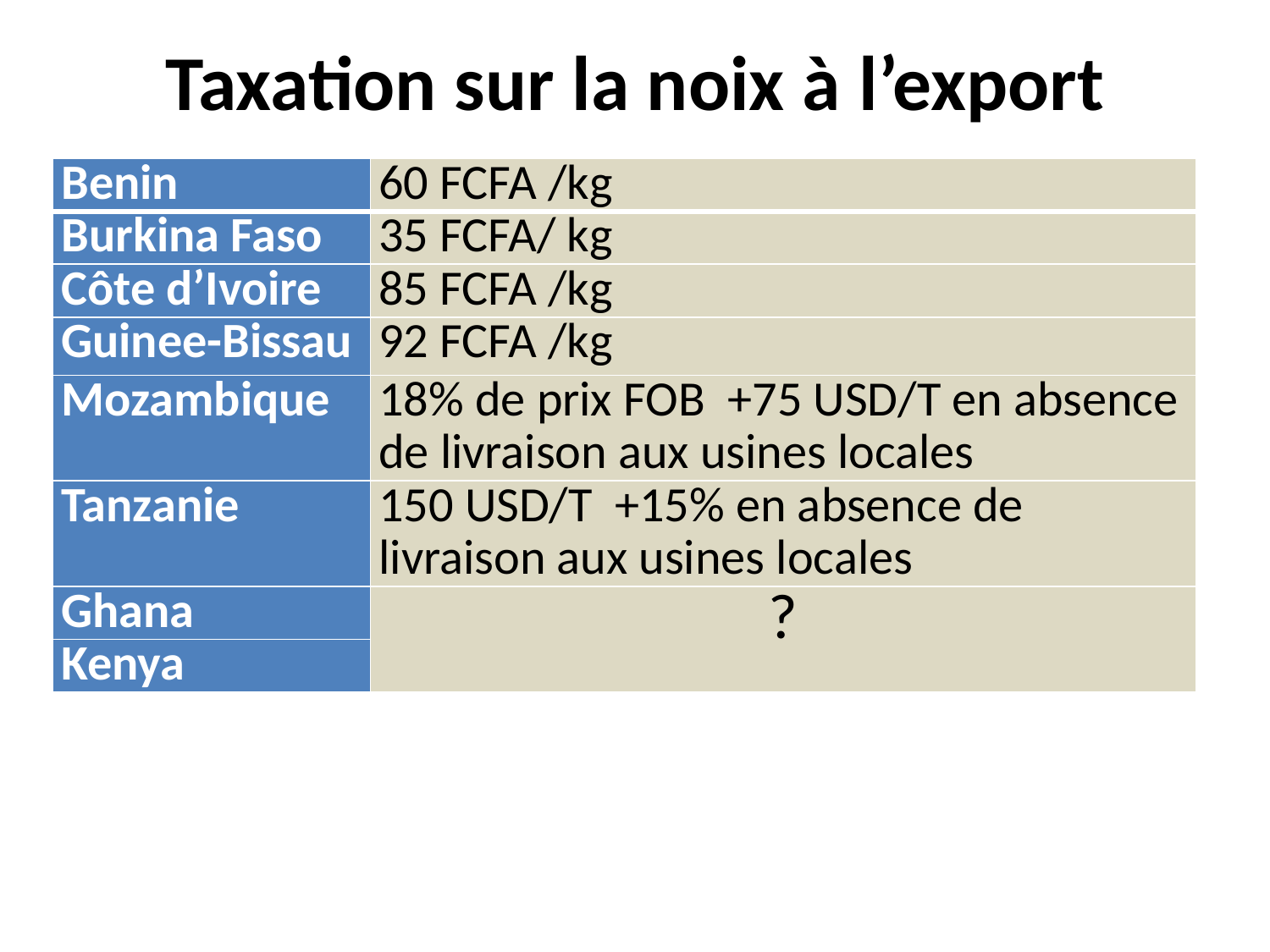

# Taxation sur la noix à l’export
| Benin | 60 FCFA /kg |
| --- | --- |
| Burkina Faso | 35 FCFA/ kg |
| Côte d’Ivoire | 85 FCFA /kg |
| Guinee-Bissau | 92 FCFA /kg |
| Mozambique | 18% de prix FOB  +75 USD/T en absence de livraison aux usines locales |
| Tanzanie | 150 USD/T  +15% en absence de livraison aux usines locales |
| Ghana | ? |
| Kenya |  |